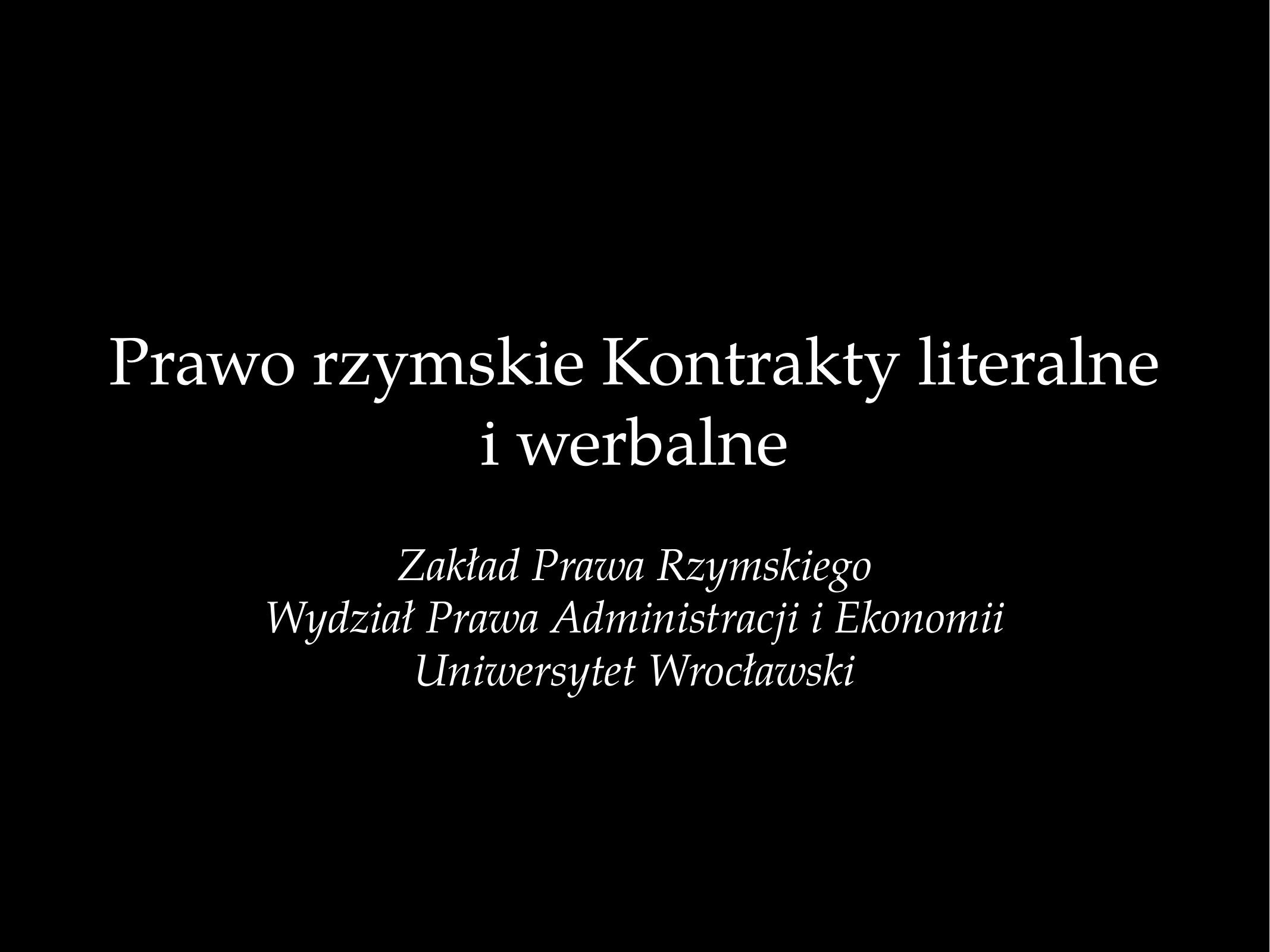

# Prawo rzymskie Kontrakty literalne i werbalne
Zakład Prawa Rzymskiego
Wydział Prawa Administracji i Ekonomii
Uniwersytet Wrocławski